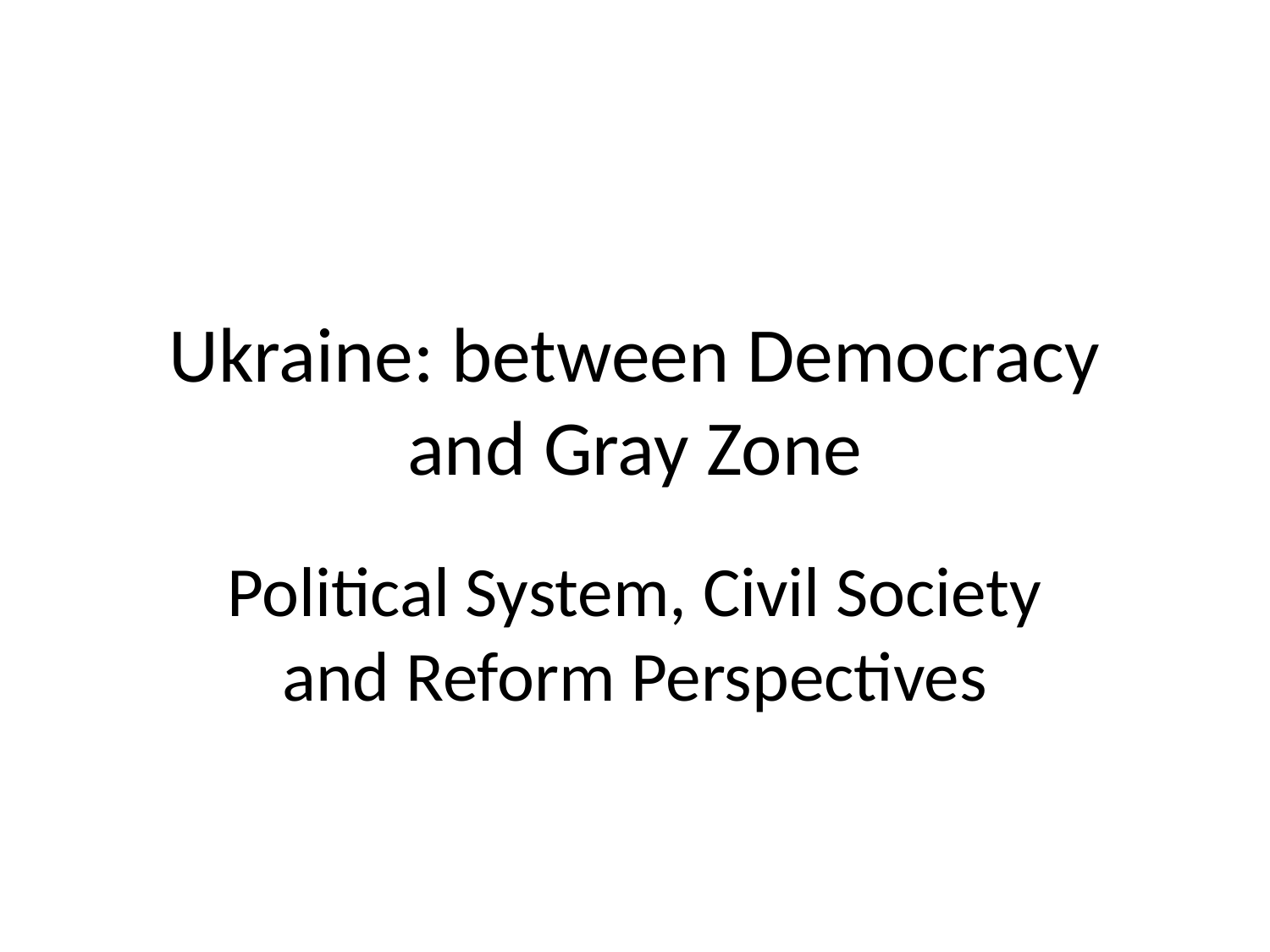

# Ukraine: between Democracy and Gray Zone
Political System, Civil Society and Reform Perspectives